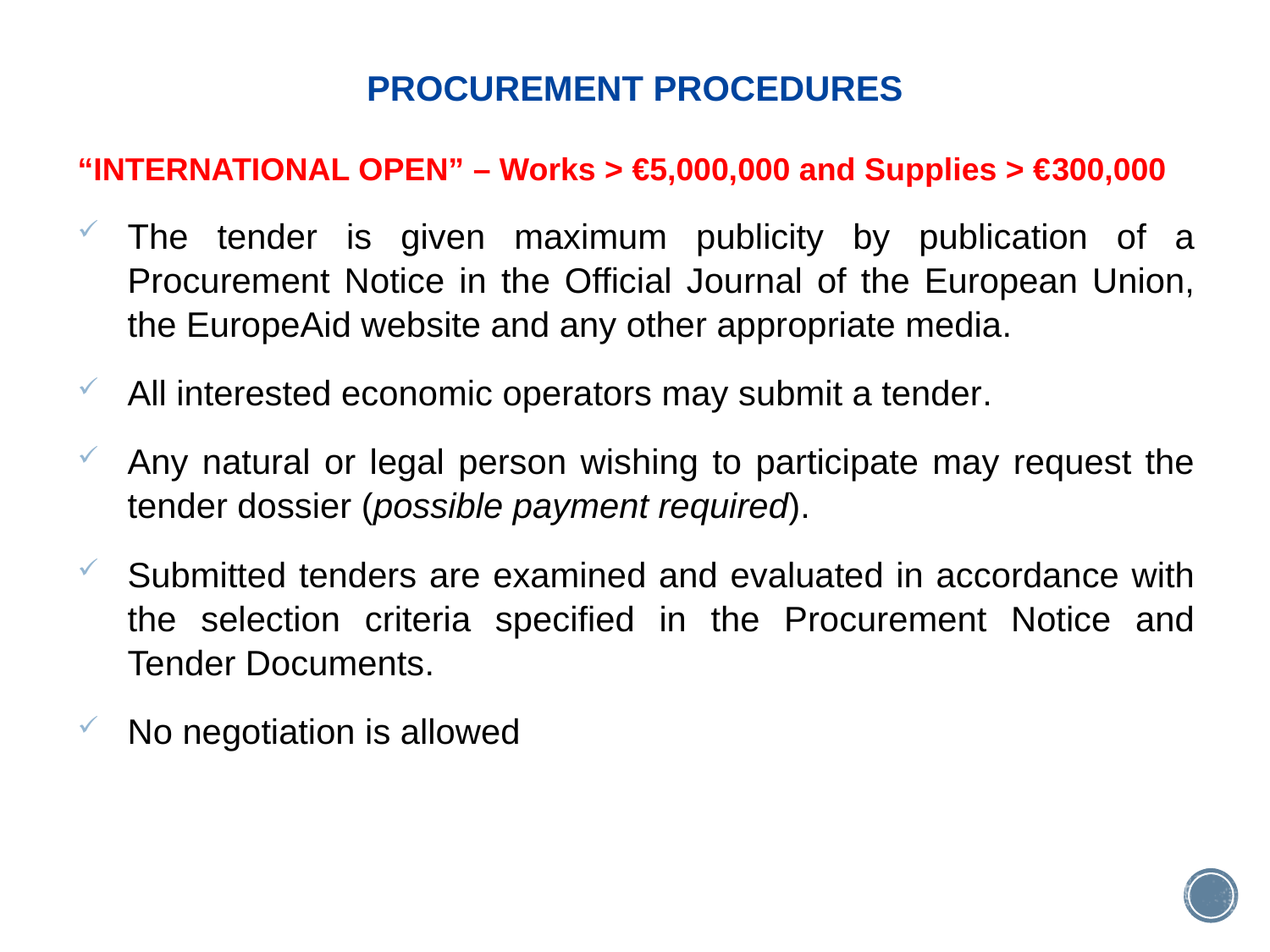

# PROCUREMENT PROCEDURES
“INTERNATIONAL OPEN” – Works > €5,000,000 and Supplies > €300,000
The tender is given maximum publicity by publication of a Procurement Notice in the Official Journal of the European Union, the EuropeAid website and any other appropriate media.
All interested economic operators may submit a tender.
Any natural or legal person wishing to participate may request the tender dossier (possible payment required).
Submitted tenders are examined and evaluated in accordance with the selection criteria specified in the Procurement Notice and Tender Documents.
No negotiation is allowed